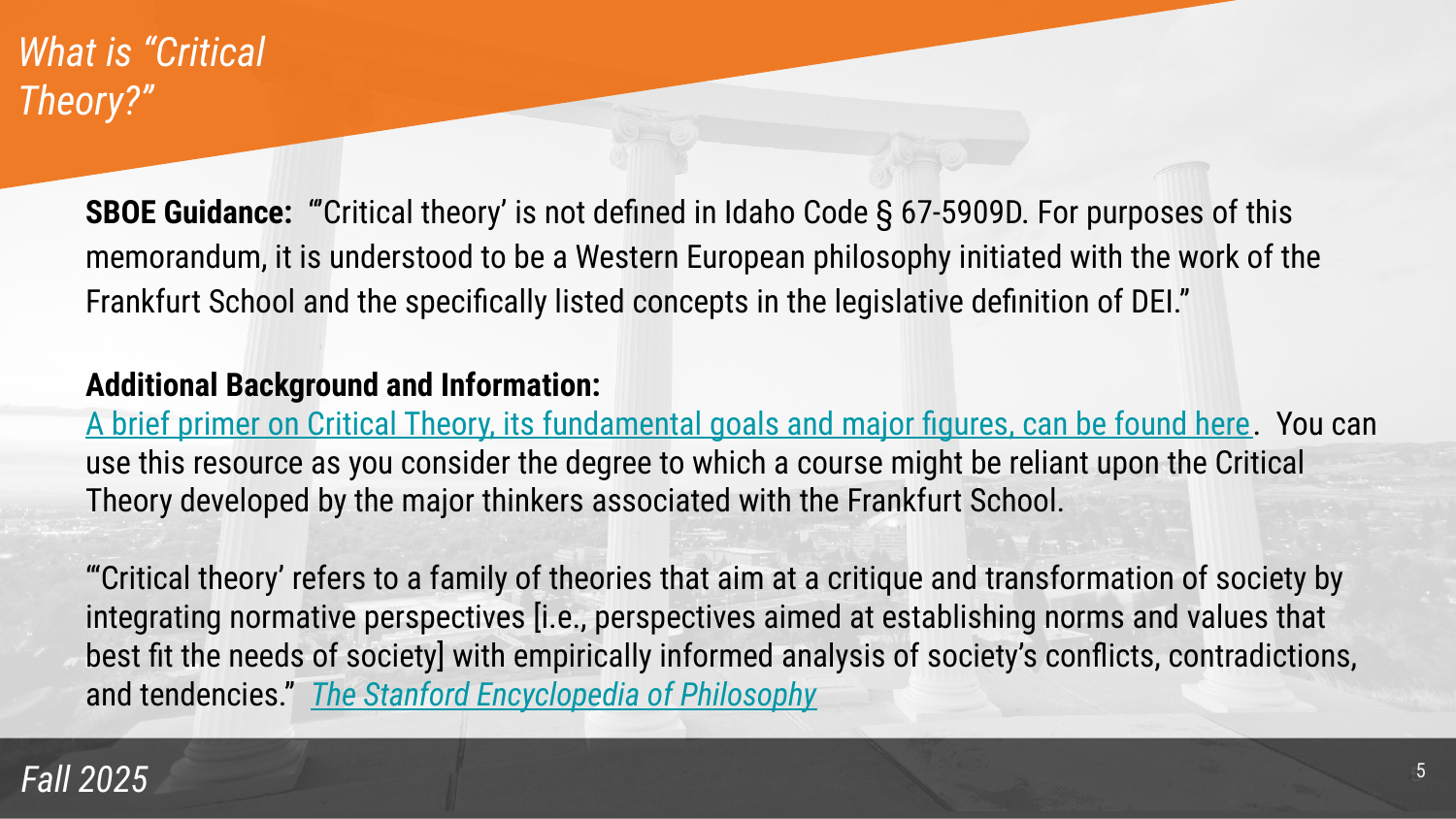

What is “Critical Theory?”
SBOE Guidance:  “’Critical theory’ is not defined in Idaho Code § 67-5909D. For purposes of this memorandum, it is understood to be a Western European philosophy initiated with the work of the Frankfurt School and the specifically listed concepts in the legislative definition of DEI.”

Additional Background and Information:  A brief primer on Critical Theory, its fundamental goals and major figures, can be found here.  You can use this resource as you consider the degree to which a course might be reliant upon the Critical Theory developed by the major thinkers associated with the Frankfurt School.

“‘Critical theory’ refers to a family of theories that aim at a critique and transformation of society by integrating normative perspectives [i.e., perspectives aimed at establishing norms and values that best fit the needs of society] with empirically informed analysis of society’s conflicts, contradictions, and tendencies.”  The Stanford Encyclopedia of Philosophy

5
Fall 2025
5